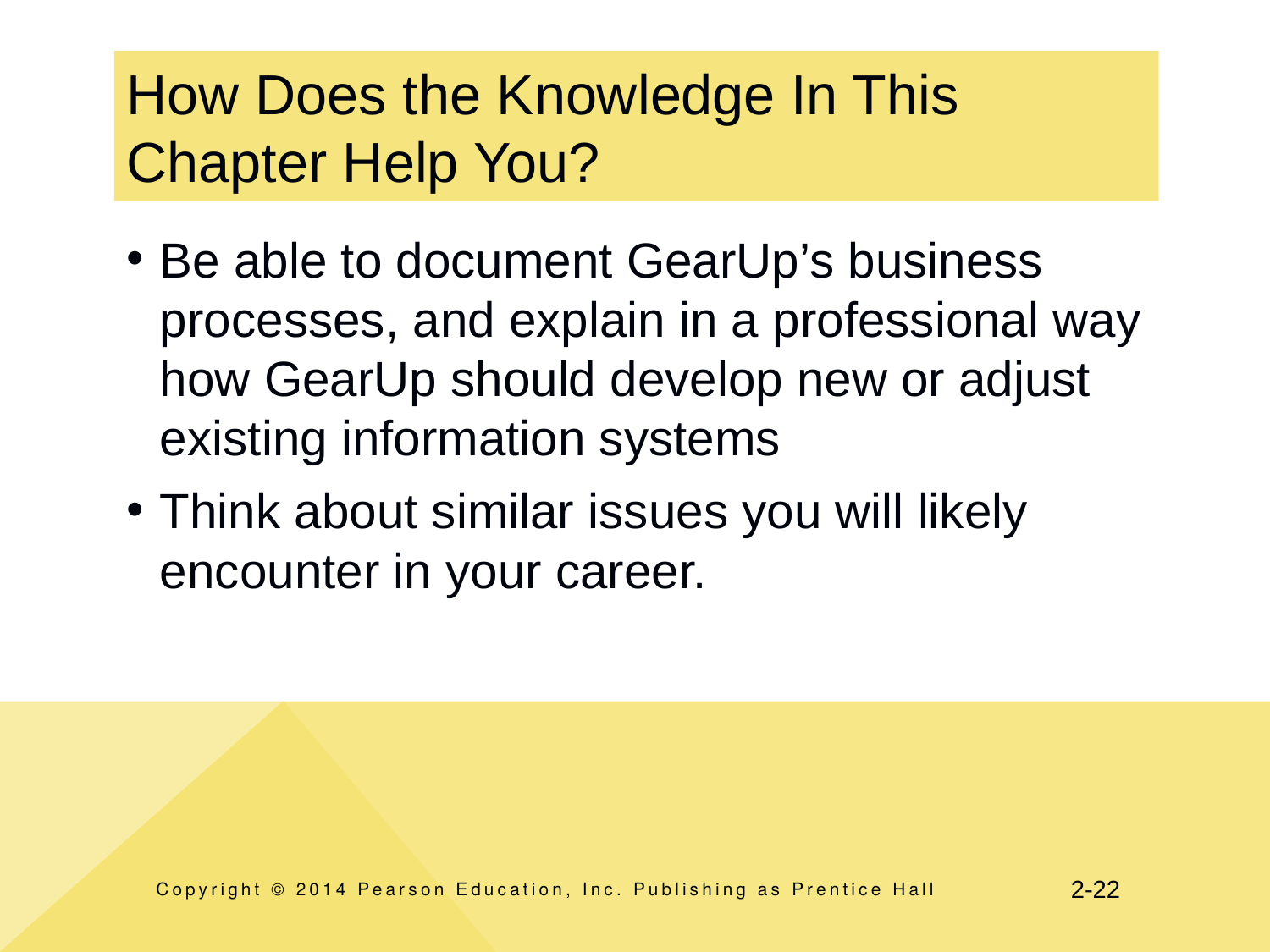

# How Does the Knowledge In This Chapter Help You?
Be able to document GearUp’s business processes, and explain in a professional way how GearUp should develop new or adjust existing information systems
Think about similar issues you will likely encounter in your career.
Copyright © 2014 Pearson Education, Inc. Publishing as Prentice Hall